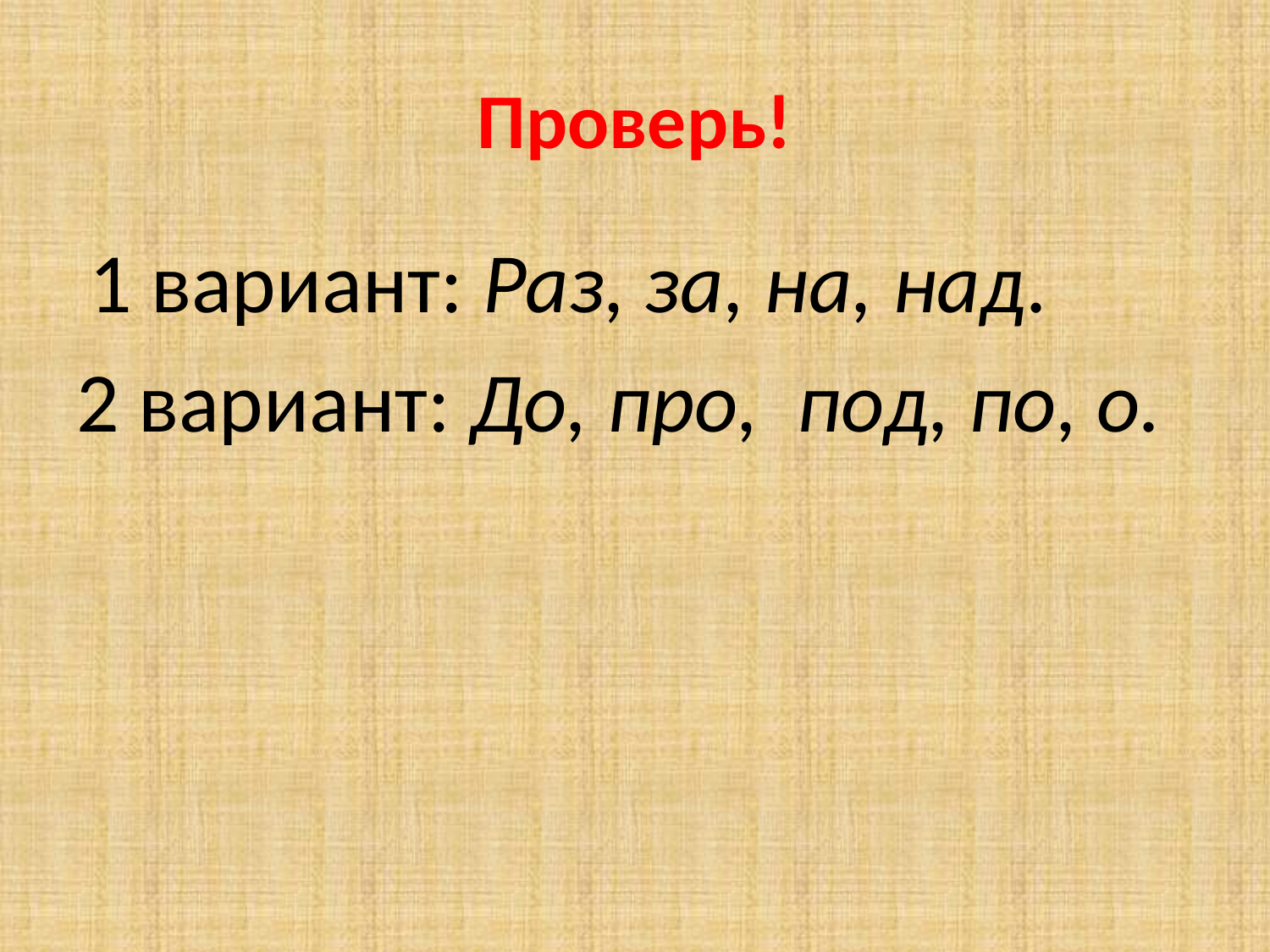

# Проверь!
 1 вариант: Раз, за, на, над.
2 вариант: До, про,  под, по, о.